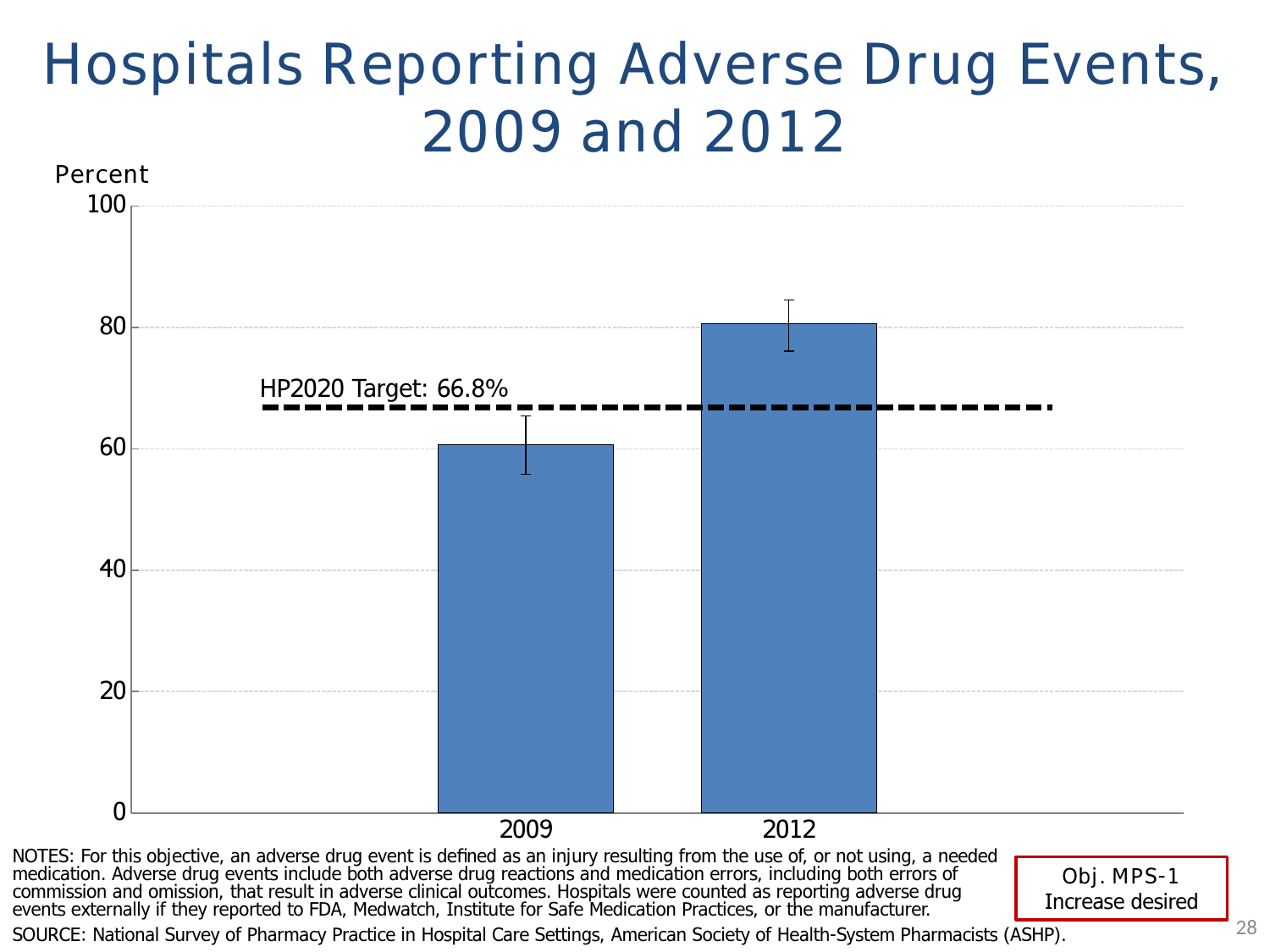

# Hospitals Reporting Adverse Drug Events, 2009 and 2012
Percent

### Chart

| Category |  |  |  |
|---|---|---|---|
|        | None | 66.8 | None |
| 2009 | 60.7 | 66.8 | None |
| 2012 | 80.6 | 66.8 | None |
|      | None | 66.8 | None |
HP2020 Target: 66.8%
NOTES: For this objective, an adverse drug event is defined as an injury resulting from the use of, or not using, a needed medication. Adverse drug events include both adverse drug reactions and medication errors, including both errors of commission and omission, that result in adverse clinical outcomes. Hospitals were counted as reporting adverse drug events externally if they reported to FDA, Medwatch, Institute for Safe Medication Practices, or the manufacturer.

Obj. MPS-1
Increase desired
28
SOURCE: National Survey of Pharmacy Practice in Hospital Care Settings, American Society of Health-System Pharmacists (ASHP).